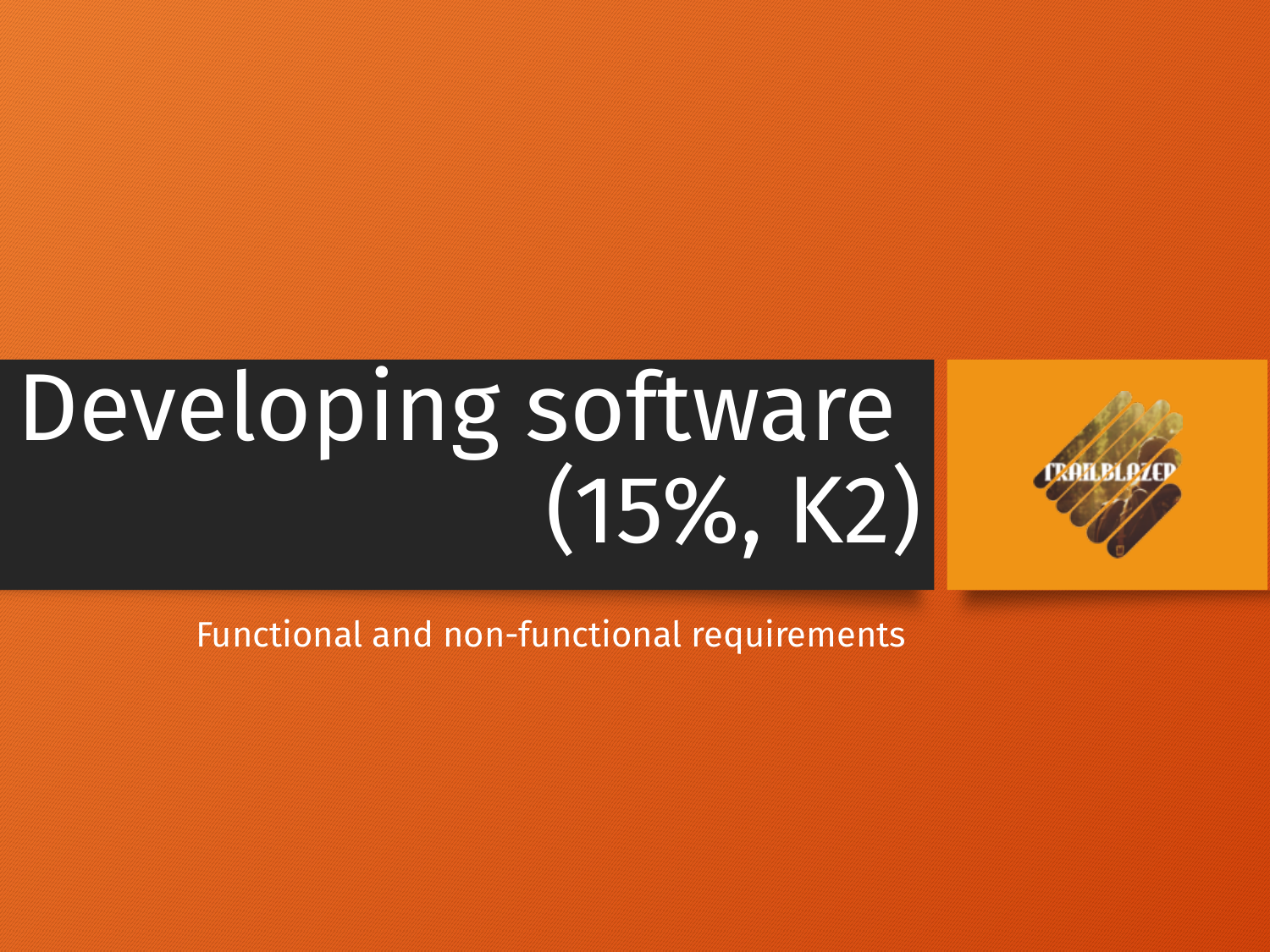

# Developing software (15%, K2)
Functional and non-functional requirements